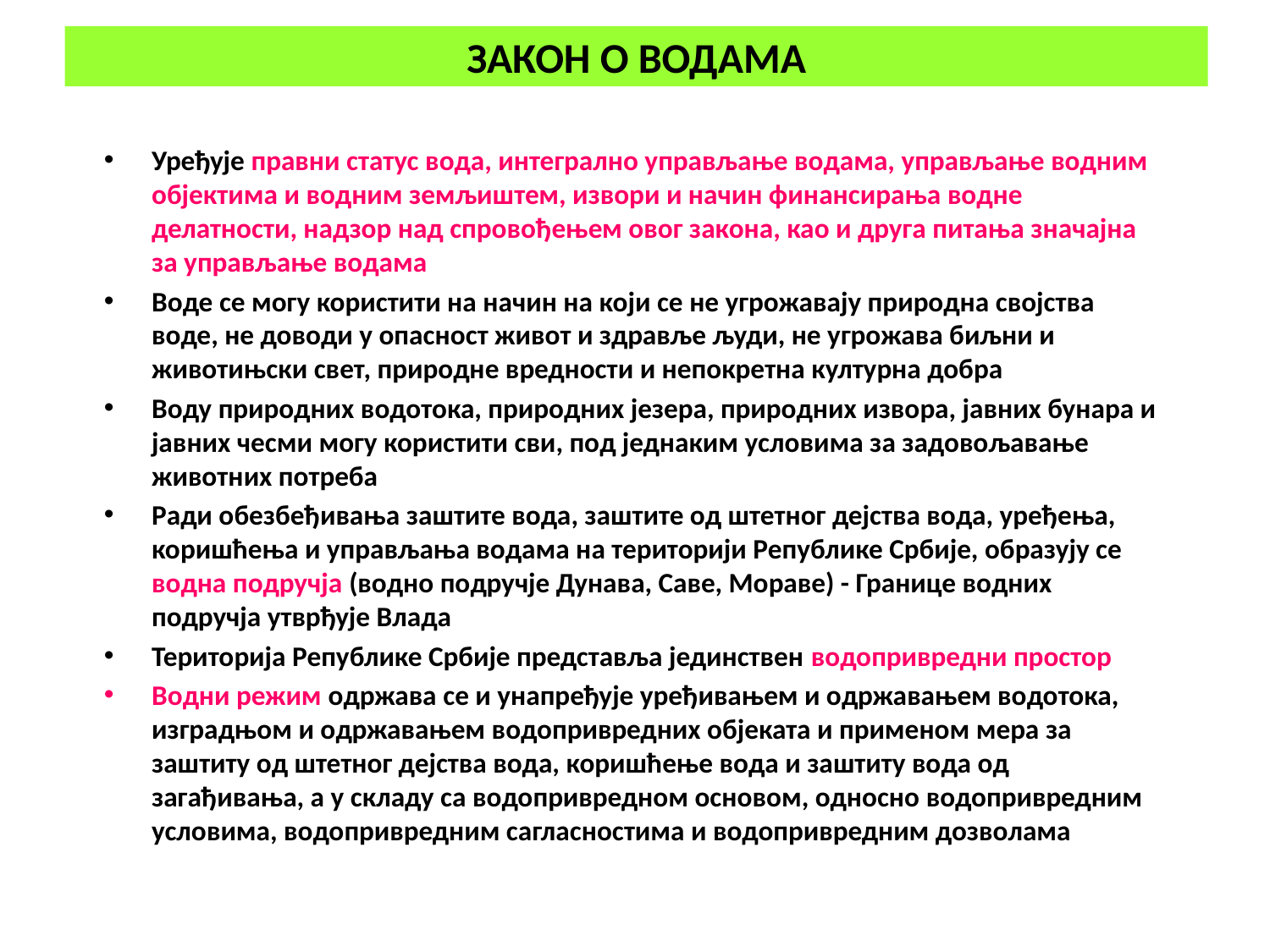

# ЗАКОН О ВОДАМА
Уређује правни статус вода, интегрално управљање водама, управљање водним објектима и водним земљиштем, извори и начин финансирања водне делатности, надзор над спровођењем овог закона, као и друга питања значајна за управљање водама
Воде се могу користити на начин на који се не угрожавају природна својства воде, не доводи у опасност живот и здравље људи, не угрожава биљни и животињски свет, природне вредности и непокретна културна добра
Воду природних водотока, природних језера, природних извора, јавних бунара и јавних чесми могу користити сви, под једнаким условима за задовољавање животних потреба
Ради обезбеђивања заштите вода, заштите од штетног дејства вода, уређења, коришћења и управљања водама на територији Републике Србије, образују се водна подручја (водно подручје Дунава, Саве, Мораве) - Границе водних подручја утврђује Влада
Територија Републике Србије представља јединствен водопривредни простор
Водни режим одржава се и унапређује уређивањем и одржавањем водотока, изградњом и одржавањем водопривредних објеката и применом мера за заштиту од штетног дејства вода, коришћење вода и заштиту вода од загађивања, а у складу са водопривредном основом, односно водопривредним условима, водопривредним сагласностима и водопривредним дозволама